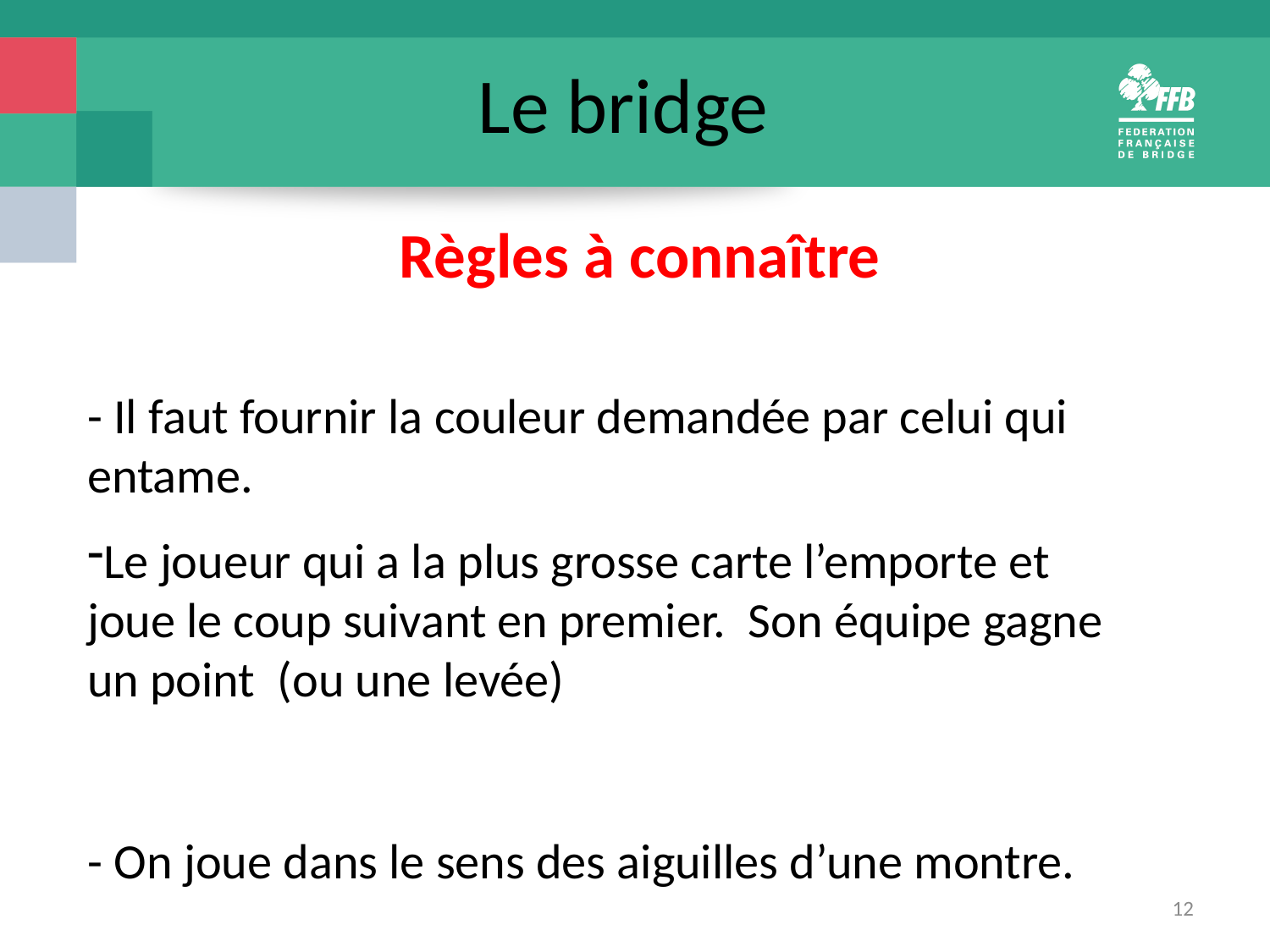

Le bridge
Règles à connaître
- Il faut fournir la couleur demandée par celui qui entame.
Le joueur qui a la plus grosse carte l’emporte et joue le coup suivant en premier.  Son équipe gagne un point  (ou une levée)

- On joue dans le sens des aiguilles d’une montre.
12